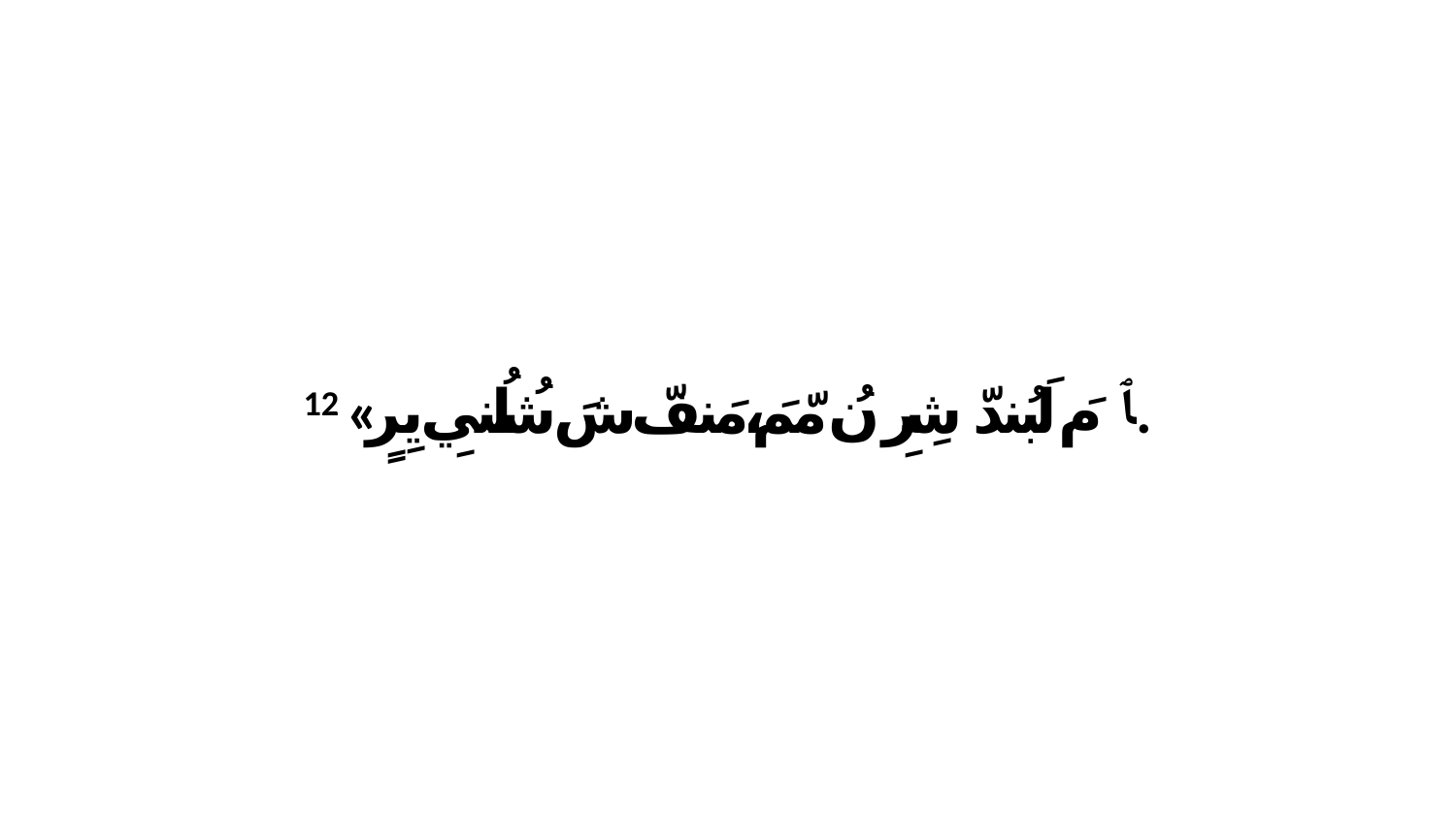

12 «ﭑ مَ لَبُندّ شِرِ نُ مّمَ،مَنفّ شَ شُلُنيِ يِرٍ.